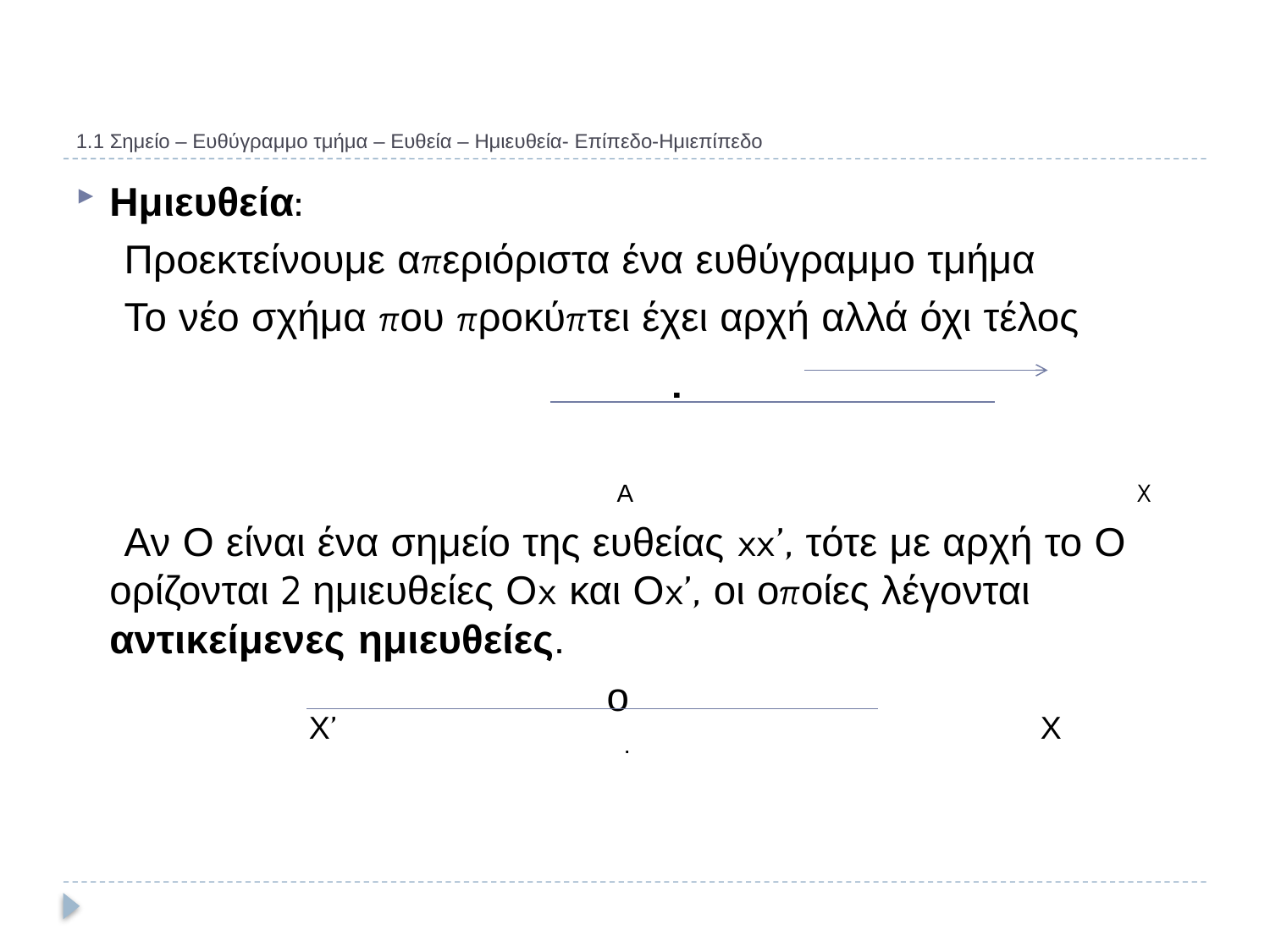

# 1.1 Σημείο – Ευθύγραμμο τμήμα – Ευθεία – Ημιευθεία- Επίπεδο-Ημιεπίπεδο
Ημιευθεία:
    Προεκτείνουμε απεριόριστα ένα ευθύγραμμο τμήμα
    Το νέο σχήμα που προκύπτει έχει αρχή αλλά όχι τέλος
                                     .
                                                                         Α                                                                    X
    Αν Ο είναι ένα σημείο της ευθείας xx’, τότε με αρχή το Ο ορίζονται 2 ημιευθείες Οx και Οx’, οι οποίες λέγονται αντικείμενες ημιευθείες.
                                            ο
                                                                          .

Χ’                                                                        Χ